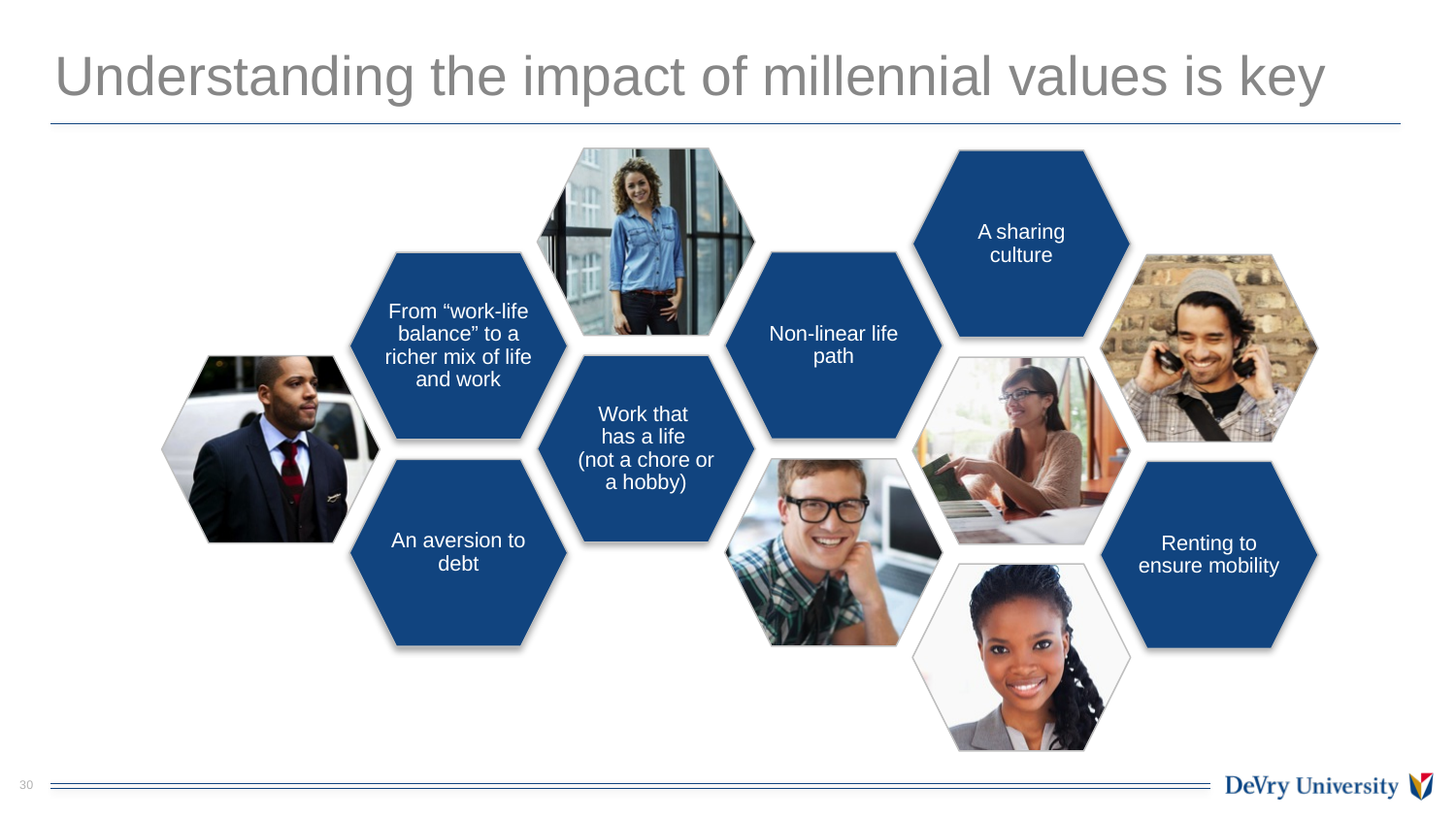

# Understanding the impact of millennial values is key
An aversion to debt
Work that
has a life
(not a chore or a hobby)
From “work-life balance” to a richer mix of life and work
Non-linear life path
A sharing culture
Renting to ensure mobility
30